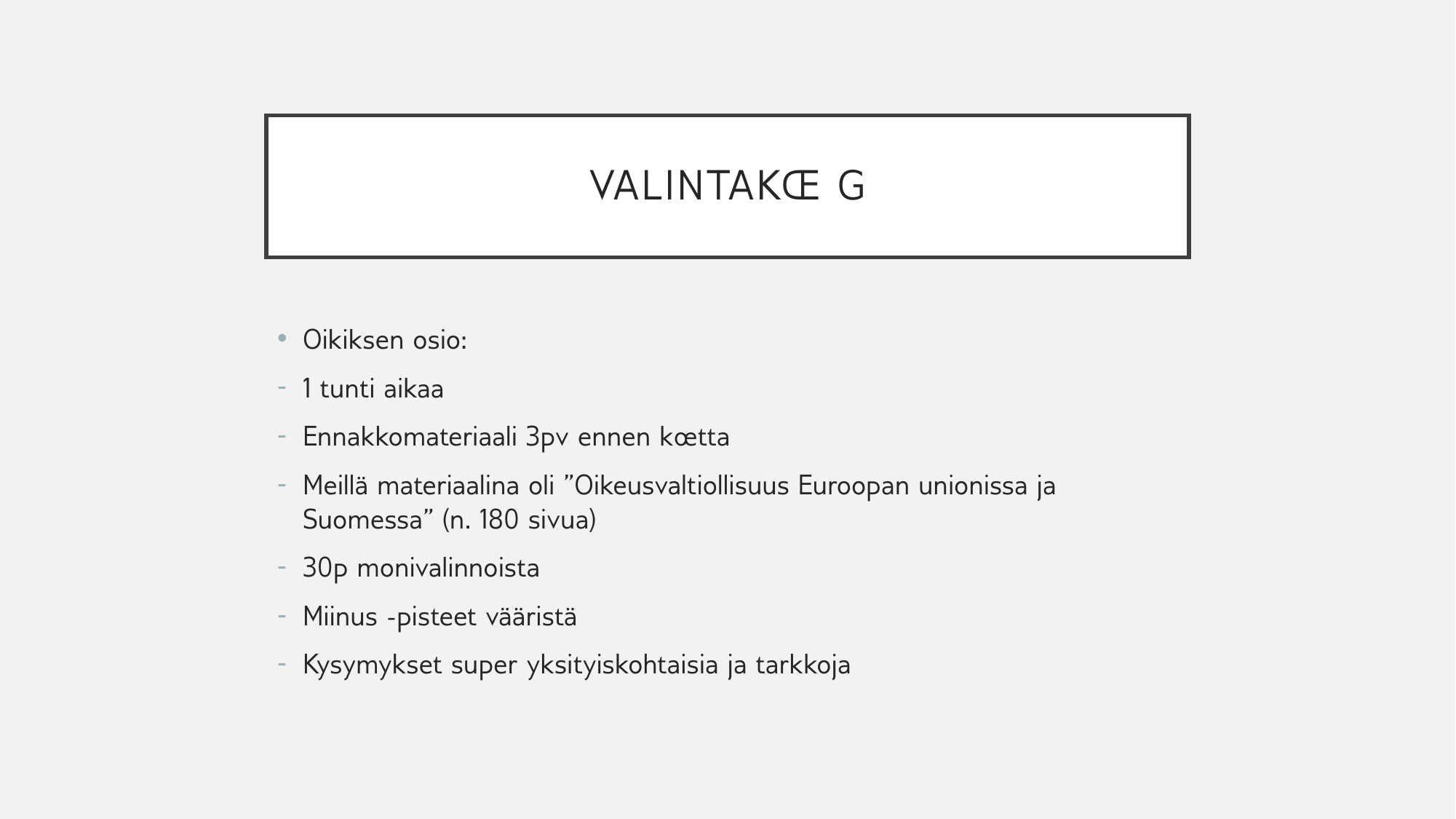

# vALINTAKOE G
Oikiksen osio:
1 tunti aikaa
Ennakkomateriaali 3pv ennen koetta
Meillä materiaalina oli ”Oikeusvaltiollisuus Euroopan unionissa ja Suomessa” (n. 180 sivua)
30p monivalinnoista
Miinus -pisteet vääristä
Kysymykset super yksityiskohtaisia ja tarkkoja